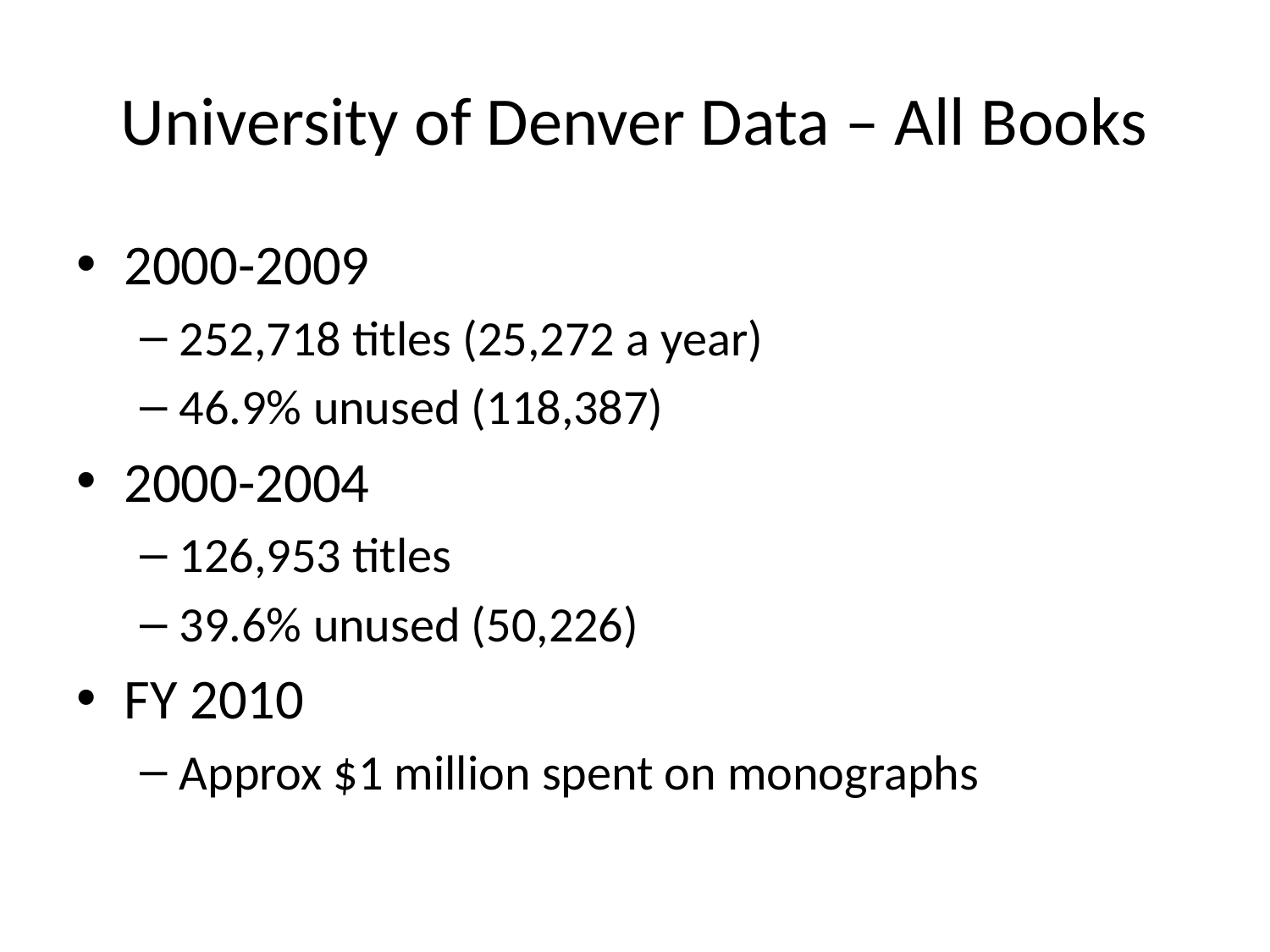

# University of Denver Data – All Books
2000-2009
252,718 titles (25,272 a year)
46.9% unused (118,387)
2000-2004
126,953 titles
39.6% unused (50,226)
FY 2010
Approx $1 million spent on monographs